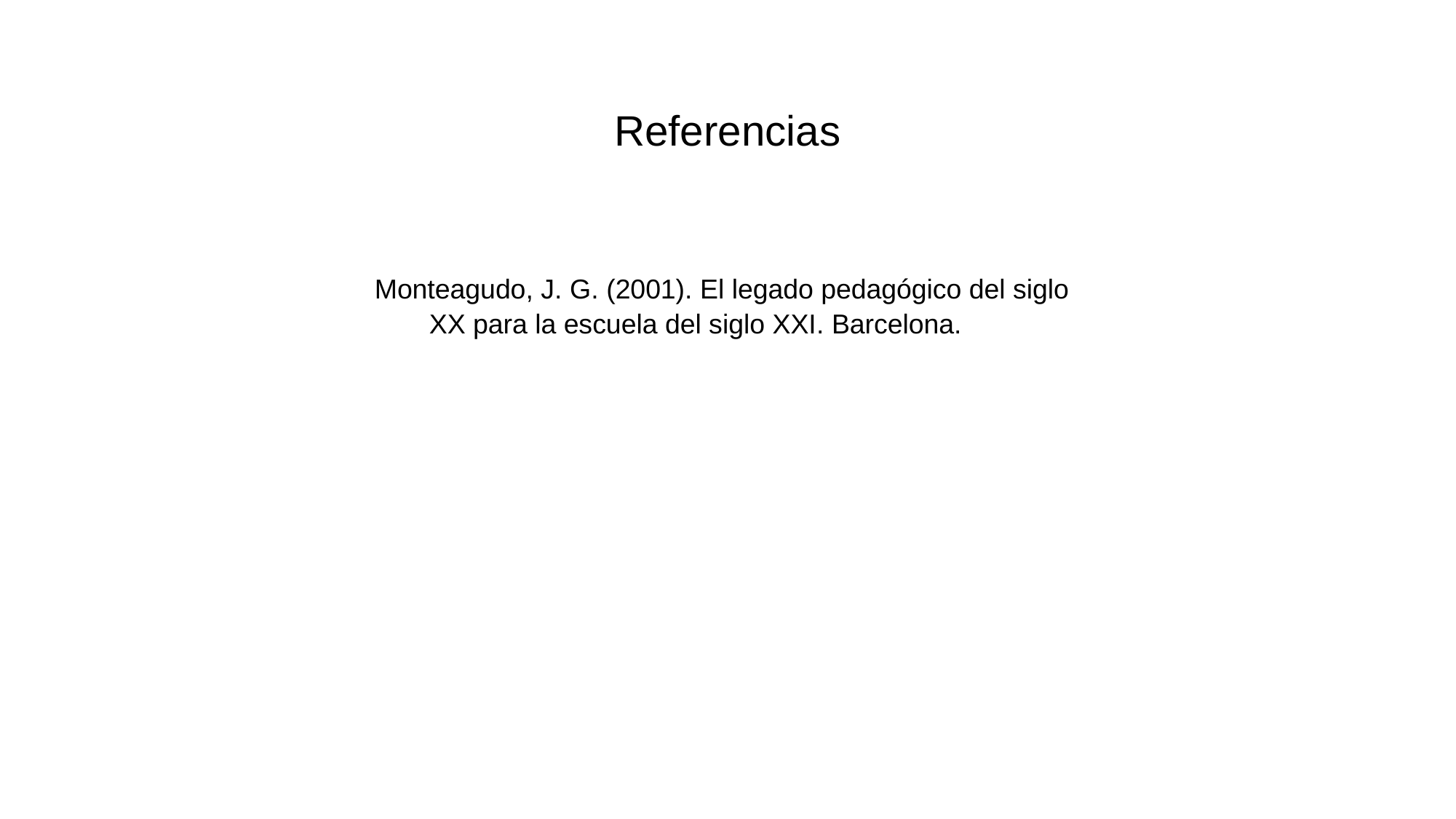

Referencias
Monteagudo, J. G. (2001). El legado pedagógico del siglo XX para la escuela del siglo XXI. Barcelona.